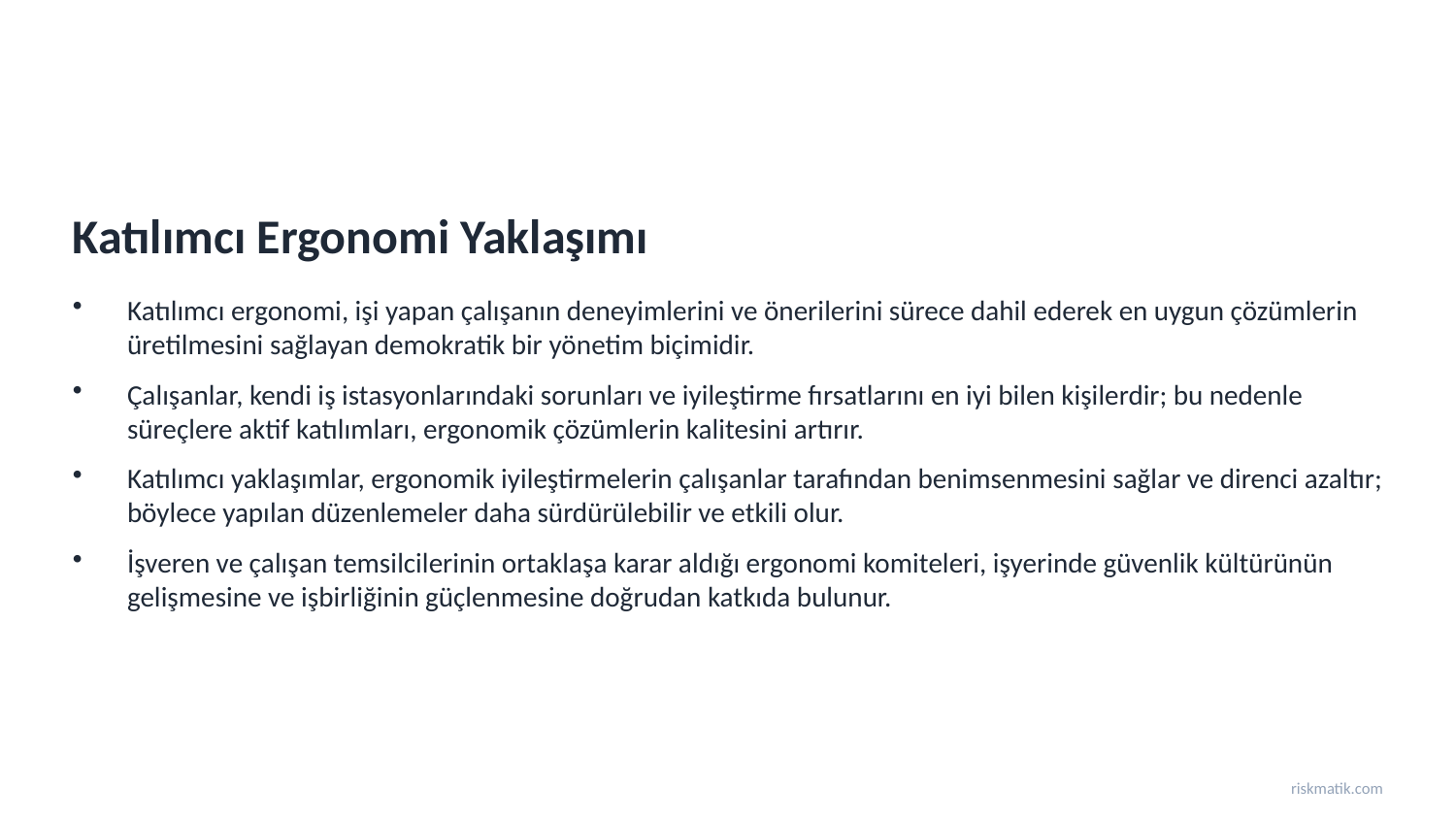

Katılımcı Ergonomi Yaklaşımı
Katılımcı ergonomi, işi yapan çalışanın deneyimlerini ve önerilerini sürece dahil ederek en uygun çözümlerin üretilmesini sağlayan demokratik bir yönetim biçimidir.
Çalışanlar, kendi iş istasyonlarındaki sorunları ve iyileştirme fırsatlarını en iyi bilen kişilerdir; bu nedenle süreçlere aktif katılımları, ergonomik çözümlerin kalitesini artırır.
Katılımcı yaklaşımlar, ergonomik iyileştirmelerin çalışanlar tarafından benimsenmesini sağlar ve direnci azaltır; böylece yapılan düzenlemeler daha sürdürülebilir ve etkili olur.
İşveren ve çalışan temsilcilerinin ortaklaşa karar aldığı ergonomi komiteleri, işyerinde güvenlik kültürünün gelişmesine ve işbirliğinin güçlenmesine doğrudan katkıda bulunur.
riskmatik.com